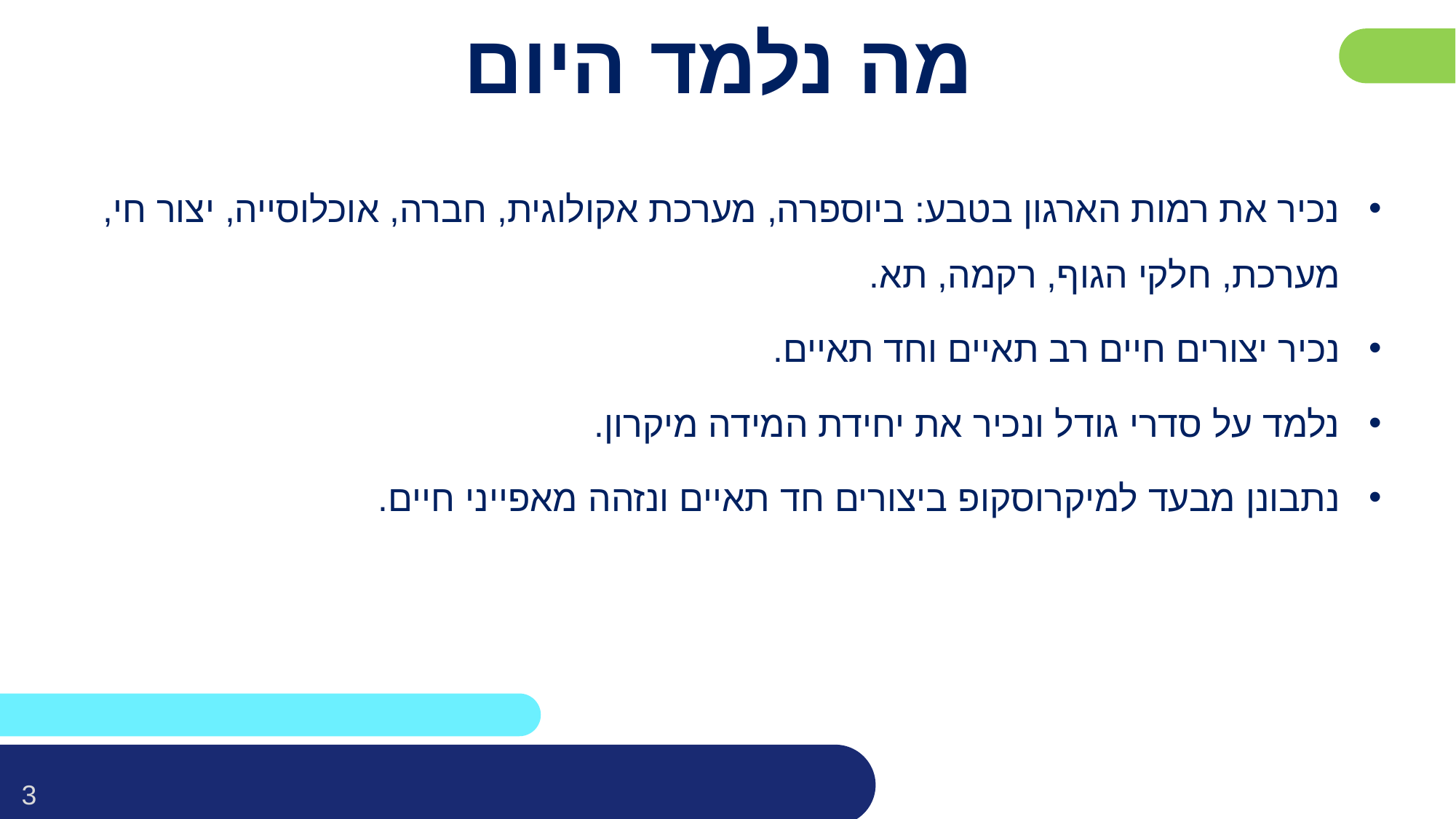

# מה נלמד היום
נכיר את רמות הארגון בטבע: ביוספרה, מערכת אקולוגית, חברה, אוכלוסייה, יצור חי, מערכת, חלקי הגוף, רקמה, תא.
נכיר יצורים חיים רב תאיים וחד תאיים.
נלמד על סדרי גודל ונכיר את יחידת המידה מיקרון.
נתבונן מבעד למיקרוסקופ ביצורים חד תאיים ונזהה מאפייני חיים.